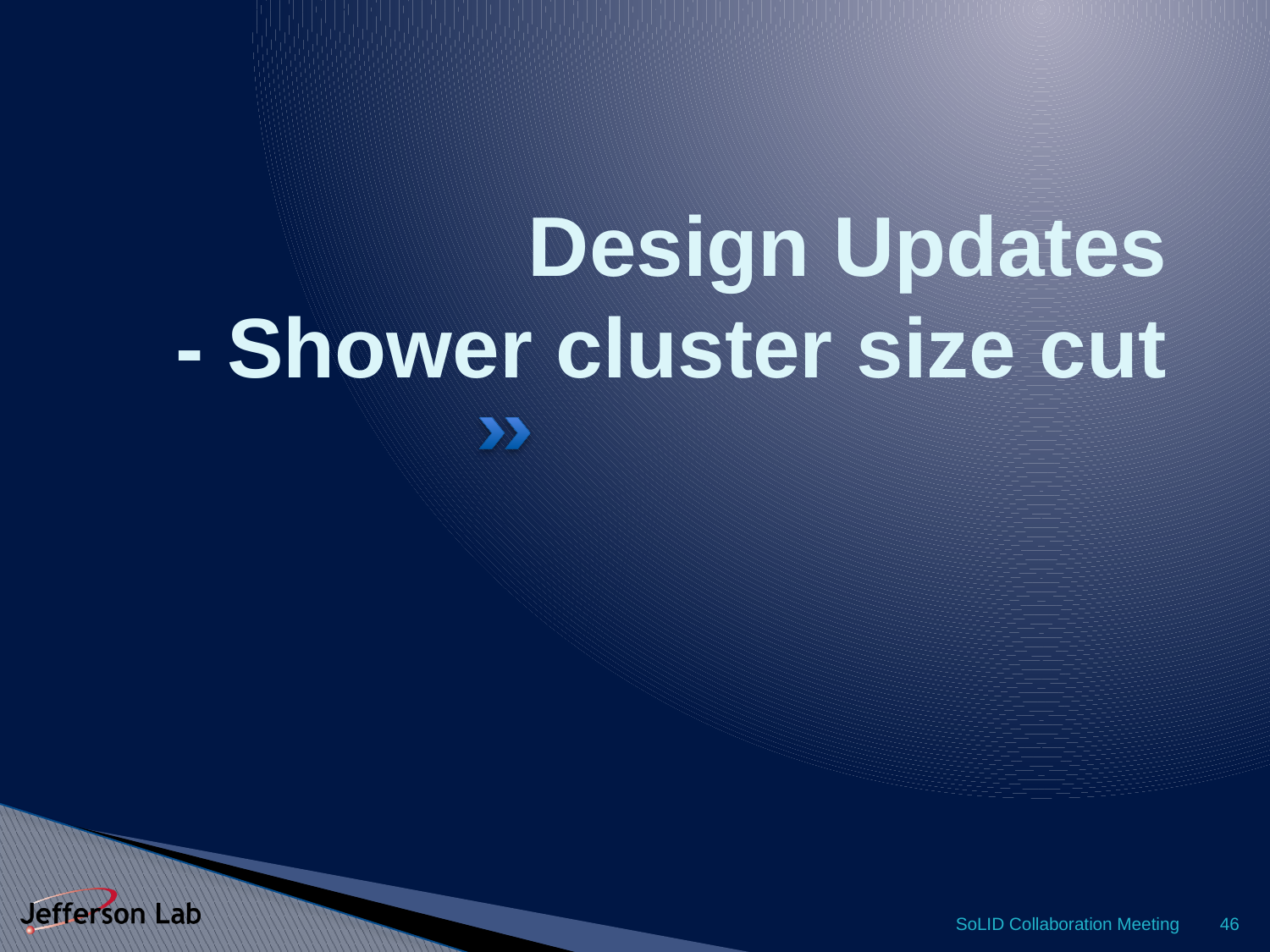

# Design Updates - Shower cluster size cut

SoLID Collaboration Meeting
46